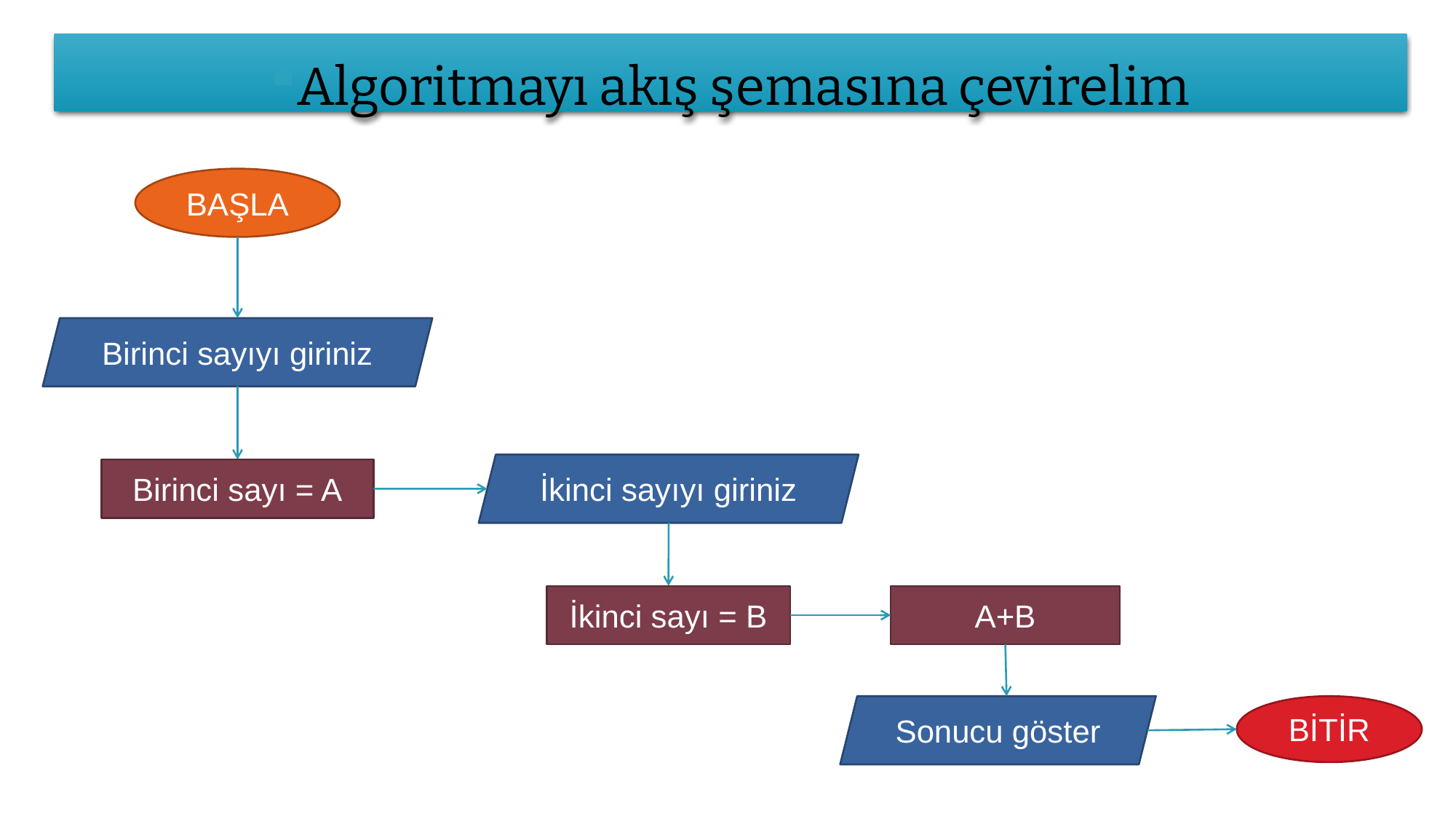

Algoritmayı akış şemasına çevirelim
BAŞLA
Birinci sayıyı giriniz
İkinci sayıyı giriniz
Birinci sayı = A
İkinci sayı = B
A+B
Sonucu göster
BİTİR